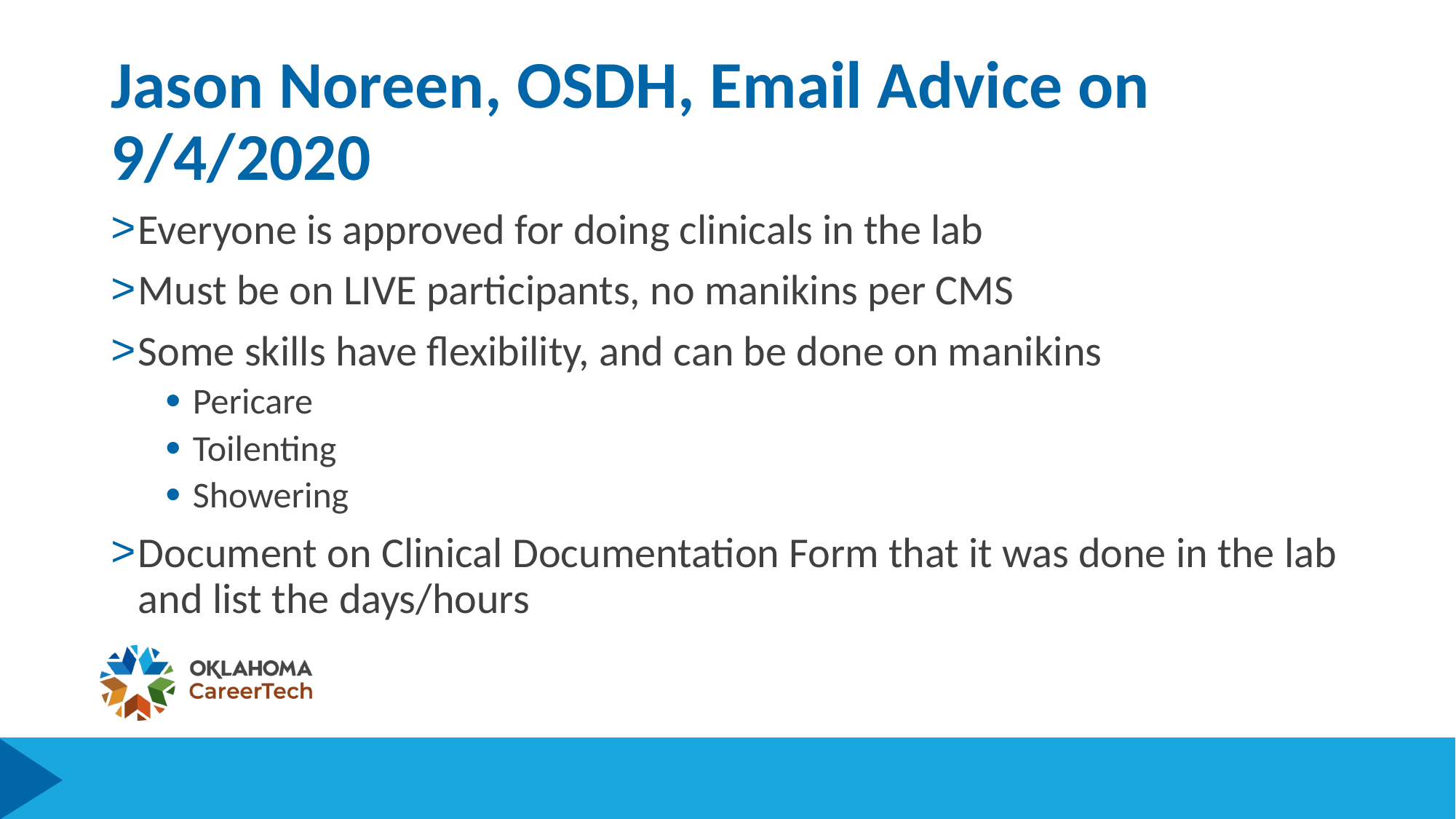

# Jason Noreen, OSDH, Email Advice on 9/4/2020
Everyone is approved for doing clinicals in the lab
Must be on LIVE participants, no manikins per CMS
Some skills have flexibility, and can be done on manikins
Pericare
Toilenting
Showering
Document on Clinical Documentation Form that it was done in the lab and list the days/hours